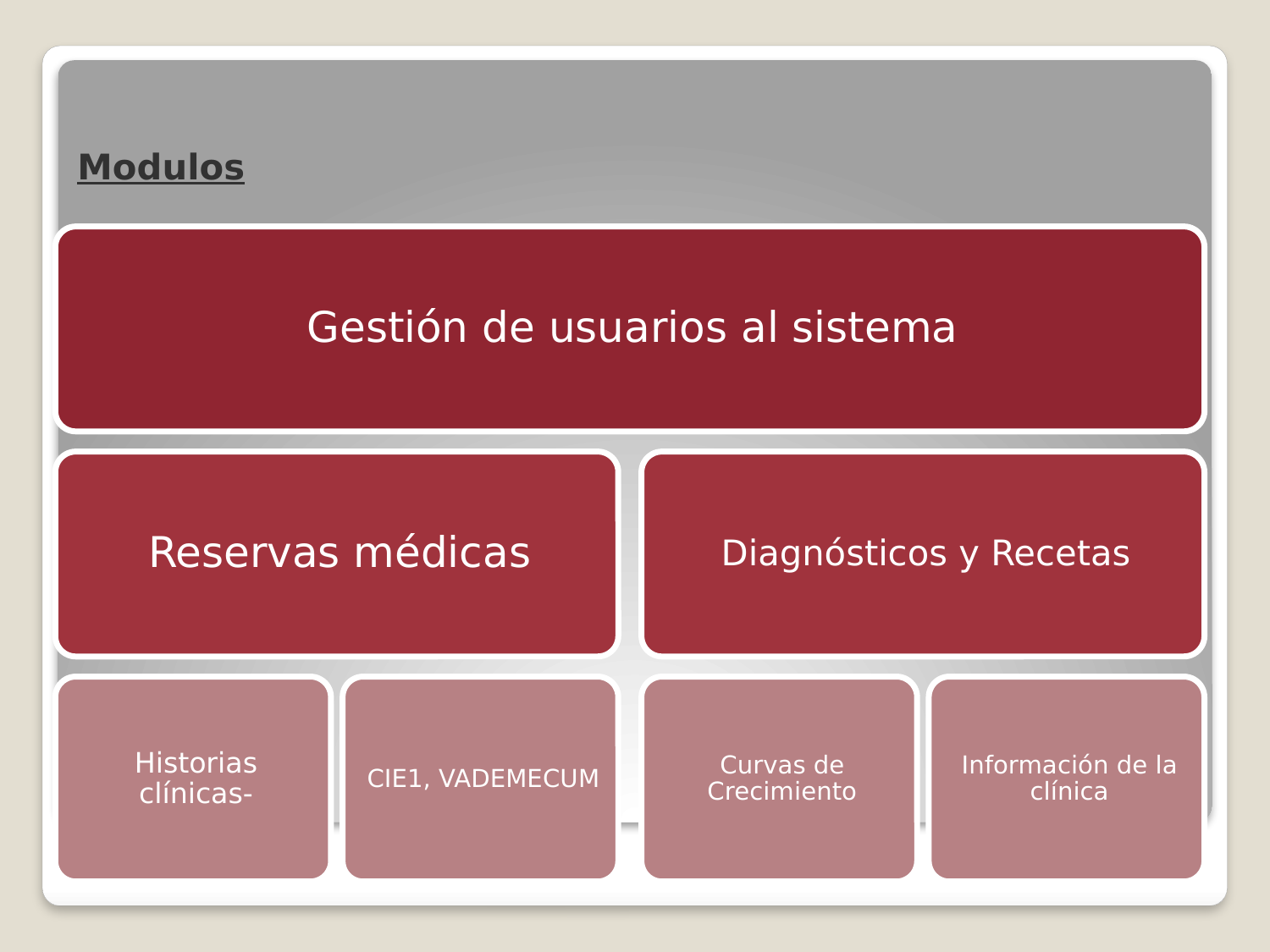

# Modulos
Gestión de usuarios al sistema
Reservas médicas
Historias clínicas-
CIE1, VADEMECUM
Diagnósticos y Recetas
Curvas de Crecimiento
Información de la clínica